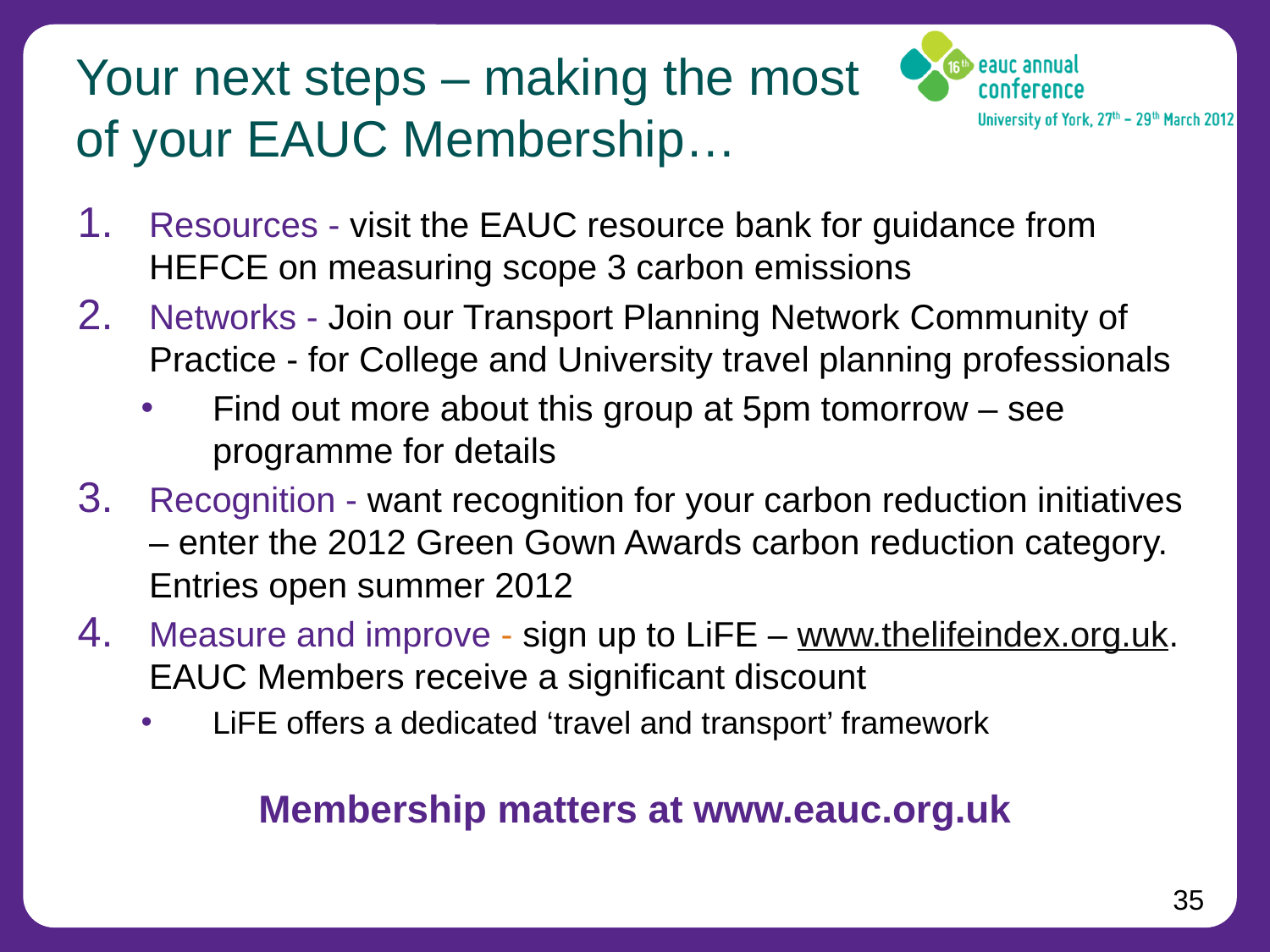

# Your next steps – making the most of your EAUC Membership…
Resources - visit the EAUC resource bank for guidance from HEFCE on measuring scope 3 carbon emissions
Networks - Join our Transport Planning Network Community of Practice - for College and University travel planning professionals
Find out more about this group at 5pm tomorrow – see programme for details
Recognition - want recognition for your carbon reduction initiatives – enter the 2012 Green Gown Awards carbon reduction category. Entries open summer 2012
Measure and improve - sign up to LiFE – www.thelifeindex.org.uk. EAUC Members receive a significant discount
LiFE offers a dedicated ‘travel and transport’ framework

Membership matters at www.eauc.org.uk